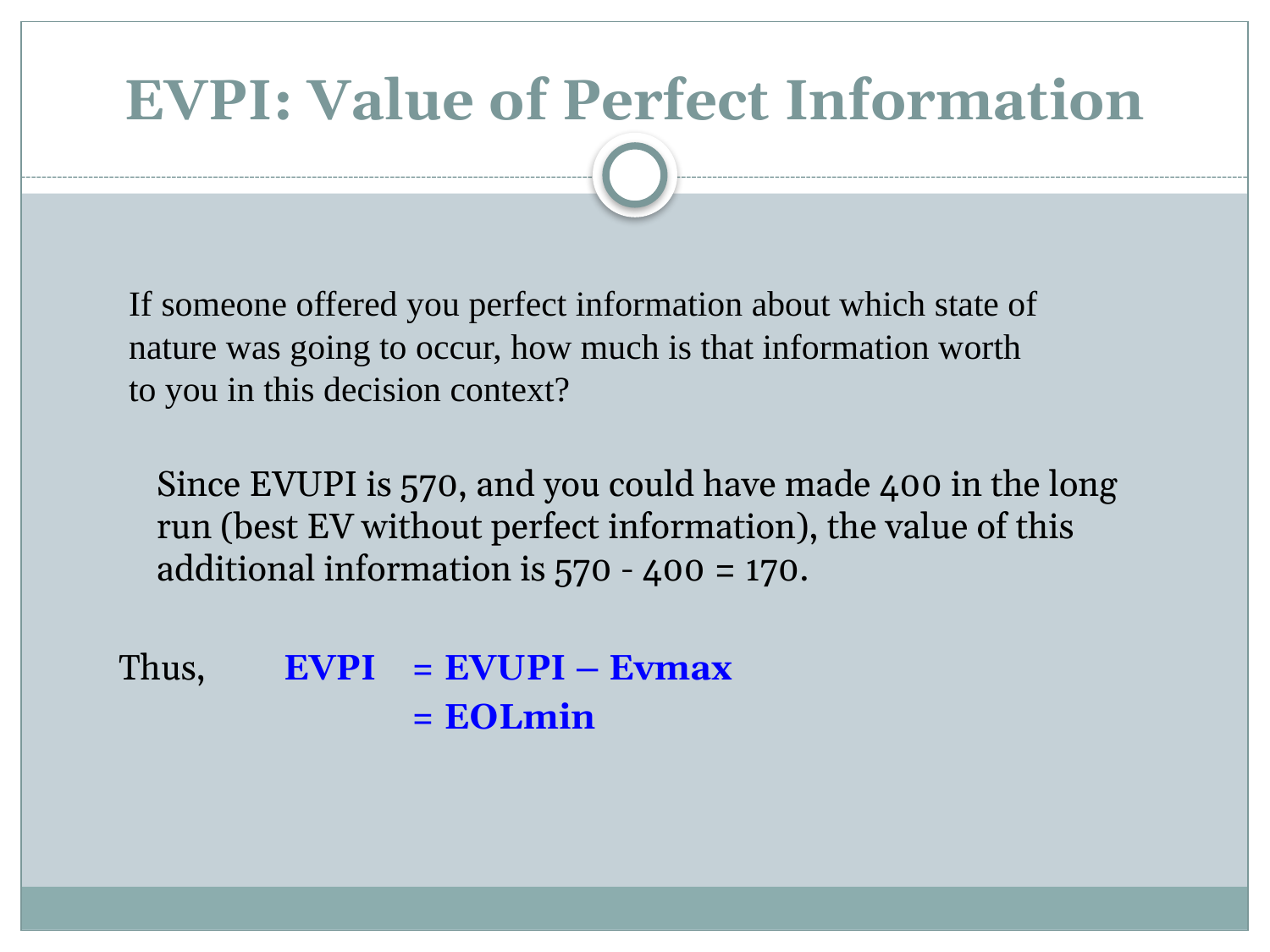

# EVPI: Value of Perfect Information
If someone offered you perfect information about which state of nature was going to occur, how much is that information worth to you in this decision context?
	Since EVUPI is 570, and you could have made 400 in the long run (best EV without perfect information), the value of this additional information is 570 - 400 = 170.

Thus, 	EVPI 	= EVUPI – Evmax
			= EOLmin